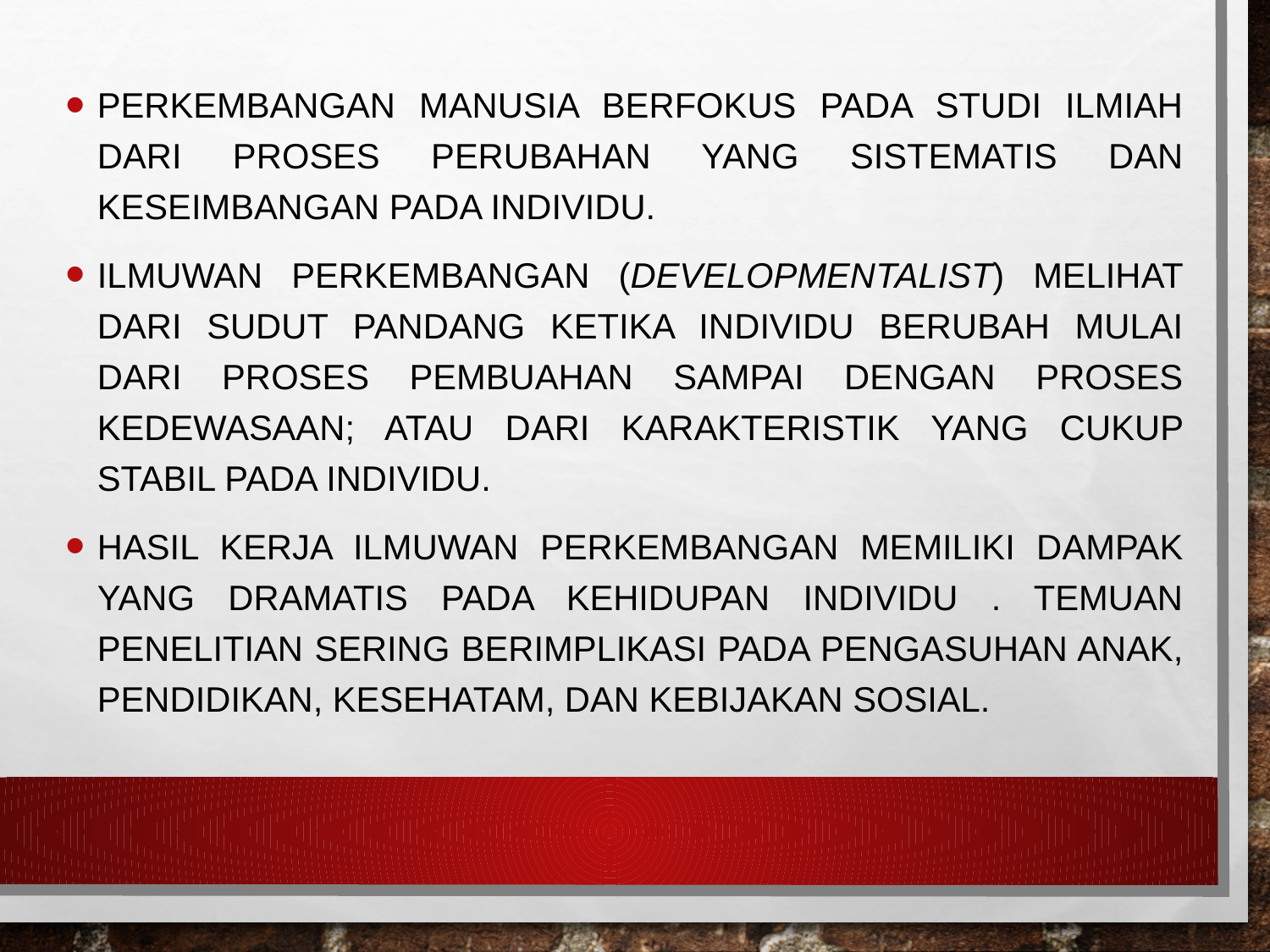

Perkembangan manusia berfokus pada studi ilmiah dari proses perubahan yang sistematis dan keseimbangan pada individu.
Ilmuwan perkembangan (developmentalist) melihat dari sudut pandang ketika individu berubah mulai dari proses pembuahan sampai dengan proses kedewasaan; atau dari karakteristik yang cukup stabil pada individu.
Hasil kerja ilmuwan perkembangan memiliki dampak yang dramatis pada kehidupan individu . Temuan penelitian sering berimplikasi pada pengasuhan anak, pendidikan, kesehatam, dan kebijakan sosial.